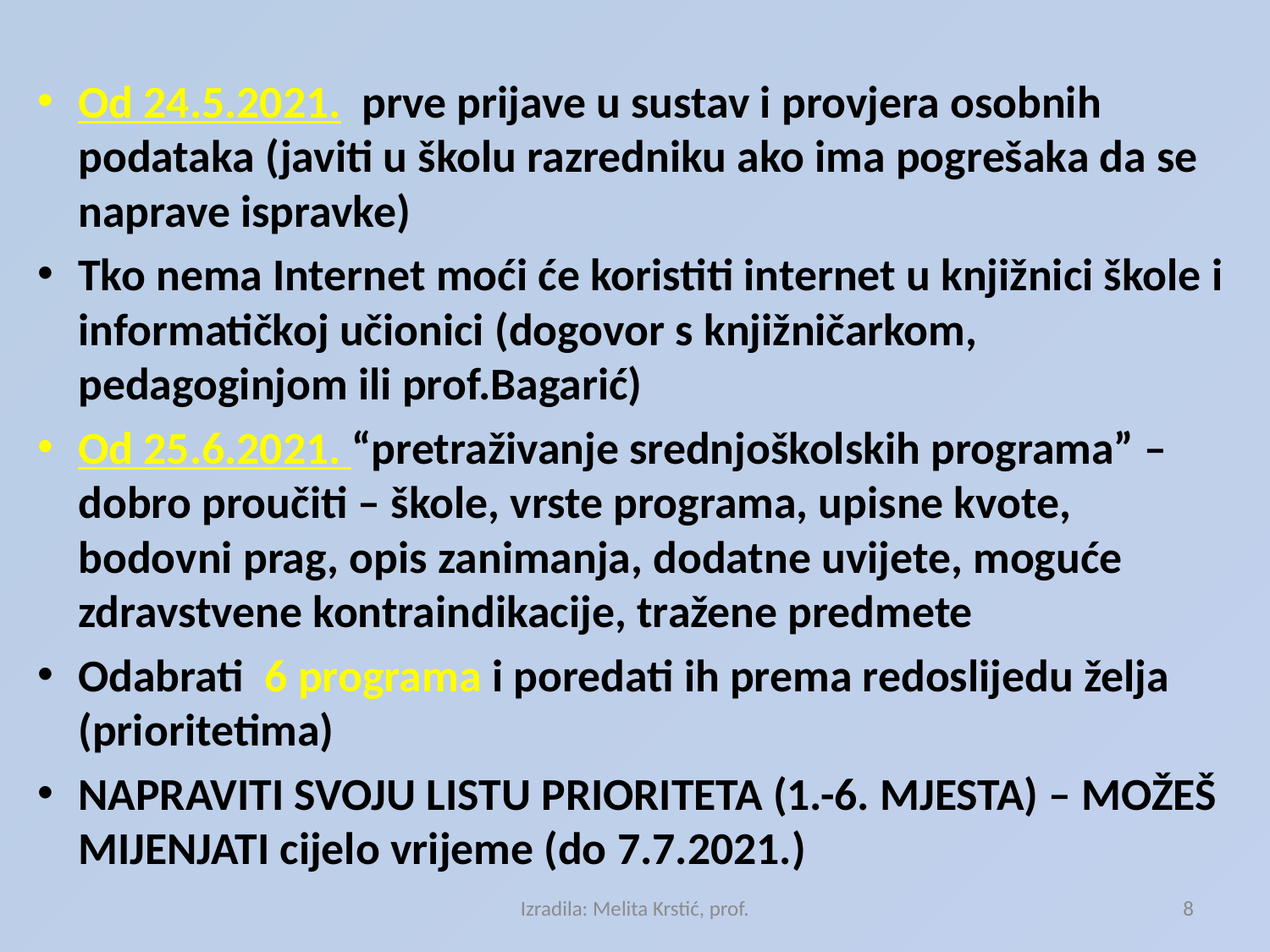

Od 24.5.2021.  prve prijave u sustav i provjera osobnih podataka (javiti u školu razredniku ako ima pogrešaka da se naprave ispravke)
Tko nema Internet moći će koristiti internet u knjižnici škole i informatičkoj učionici (dogovor s knjižničarkom, pedagoginjom ili prof.Bagarić)
Od 25.6.2021. “pretraživanje srednjoškolskih programa” – dobro proučiti – škole, vrste programa, upisne kvote, bodovni prag, opis zanimanja, dodatne uvijete, moguće zdravstvene kontraindikacije, tražene predmete
Odabrati  6 programa i poredati ih prema redoslijedu želja (prioritetima)
NAPRAVITI SVOJU LISTU PRIORITETA (1.-6. MJESTA) – MOŽEŠ MIJENJATI cijelo vrijeme (do 7.7.2021.)

Izradila: Melita Krstić, prof.
8